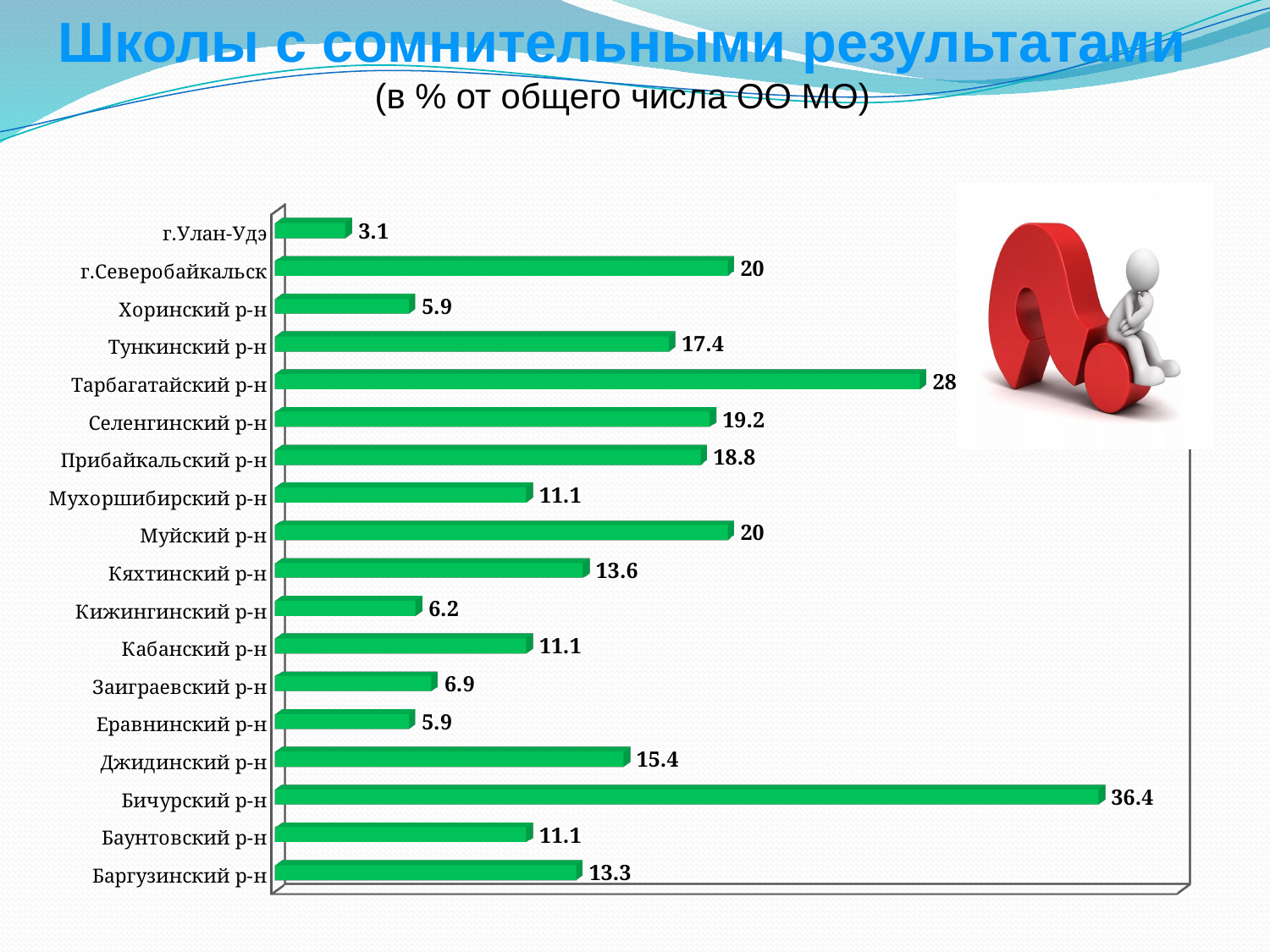

Школы с сомнительными результатами
(в % от общего числа ОО МО)

[unsupported chart]